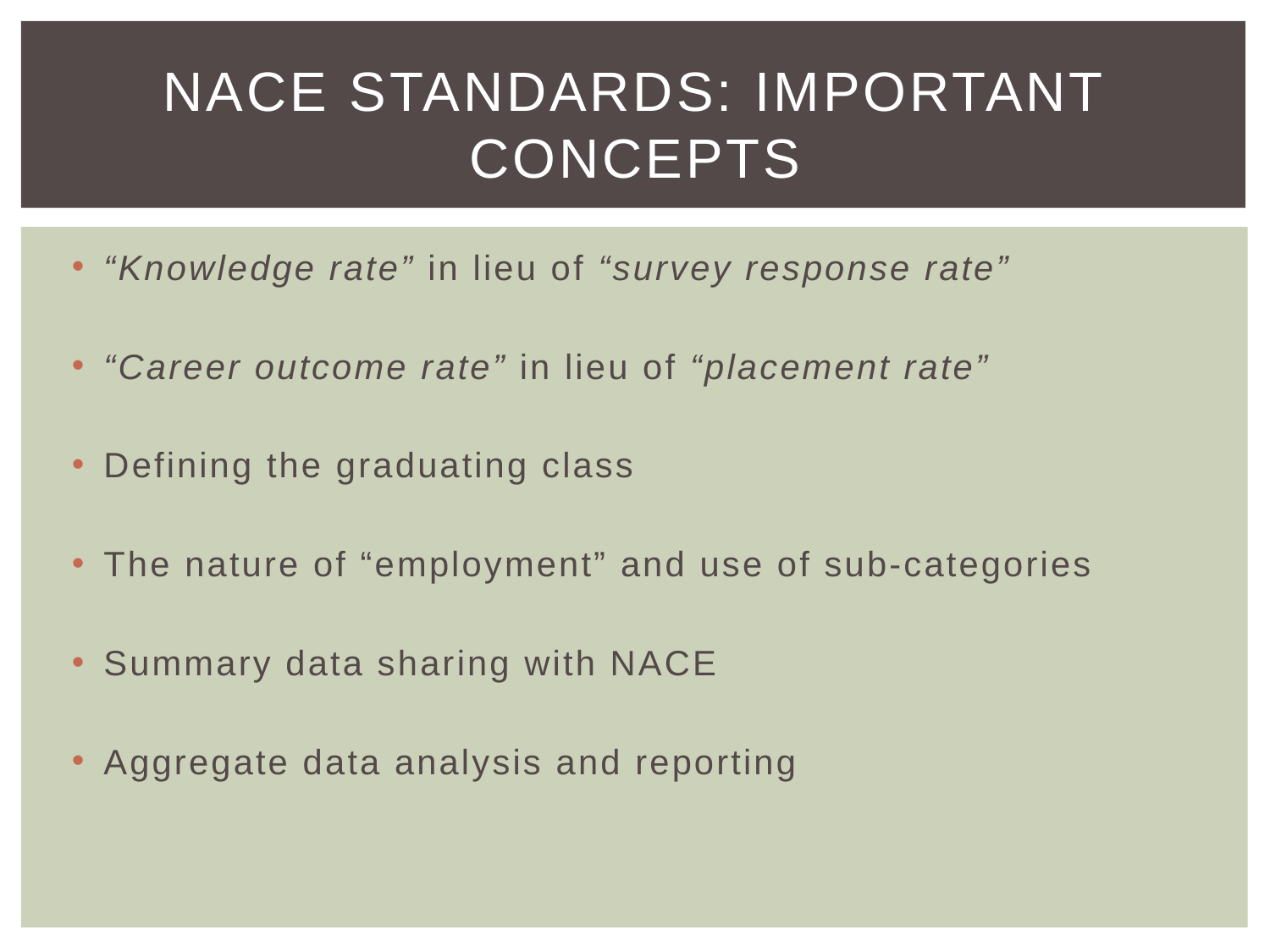

# NACE Standards: Important Concepts
“Knowledge rate” in lieu of “survey response rate”

“Career outcome rate” in lieu of “placement rate”

Defining the graduating class

The nature of “employment” and use of sub-categories

Summary data sharing with NACE

Aggregate data analysis and reporting